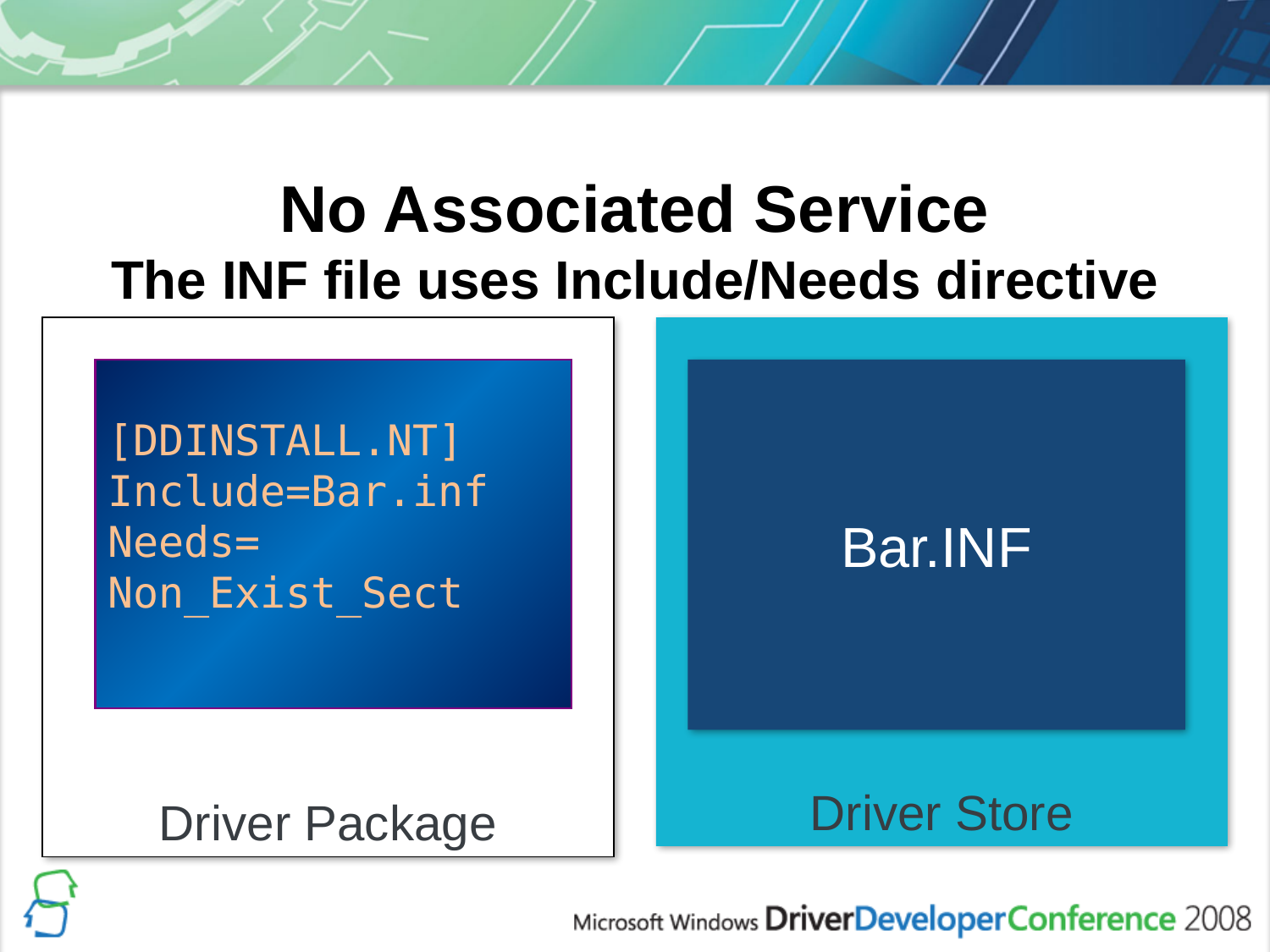

# No Associated Service The INF file uses Include/Needs directive
Driver Package
Driver Store
[DDINSTALL.NT]
Include=Bar.inf
Needs=
Non_Exist_Sect

Bar.INF